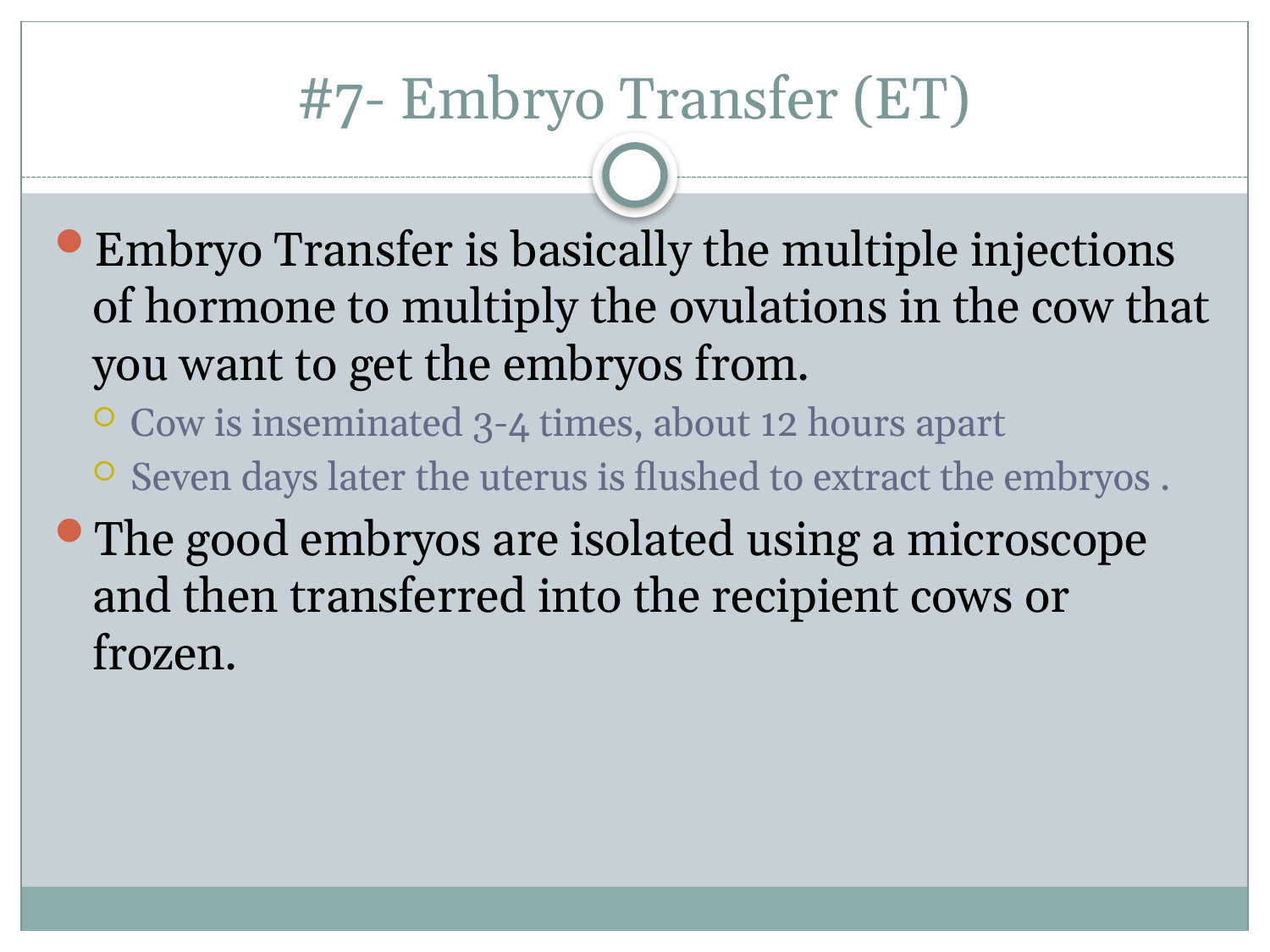

# #7- Embryo Transfer (ET)
Embryo Transfer is basically the multiple injections of hormone to multiply the ovulations in the cow that you want to get the embryos from.
Cow is inseminated 3-4 times, about 12 hours apart
Seven days later the uterus is flushed to extract the embryos .
The good embryos are isolated using a microscope and then transferred into the recipient cows or frozen.